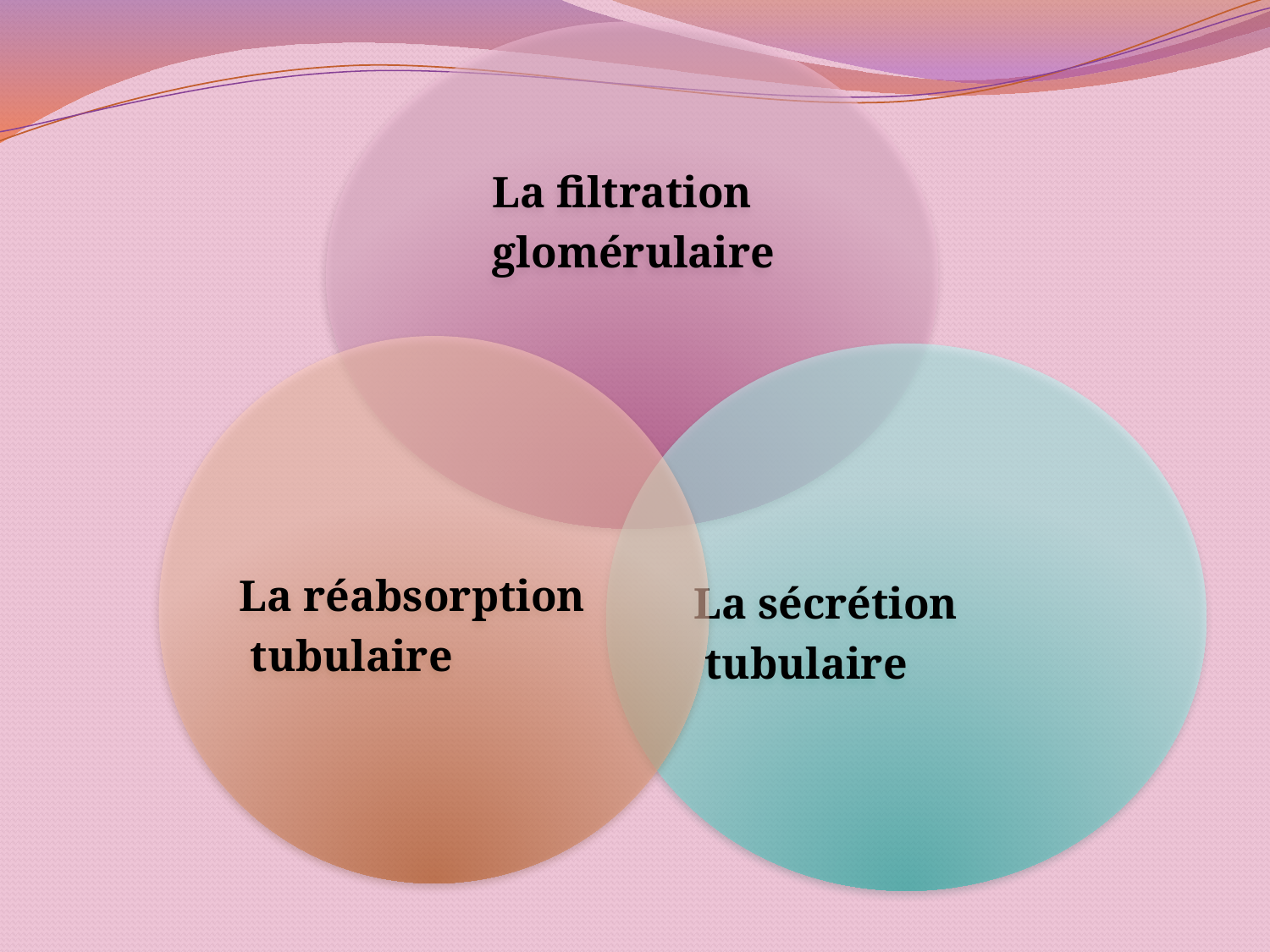

La filtration
       glomérulaire
La sécrétion
 tubulaire
La réabsorption
 tubulaire